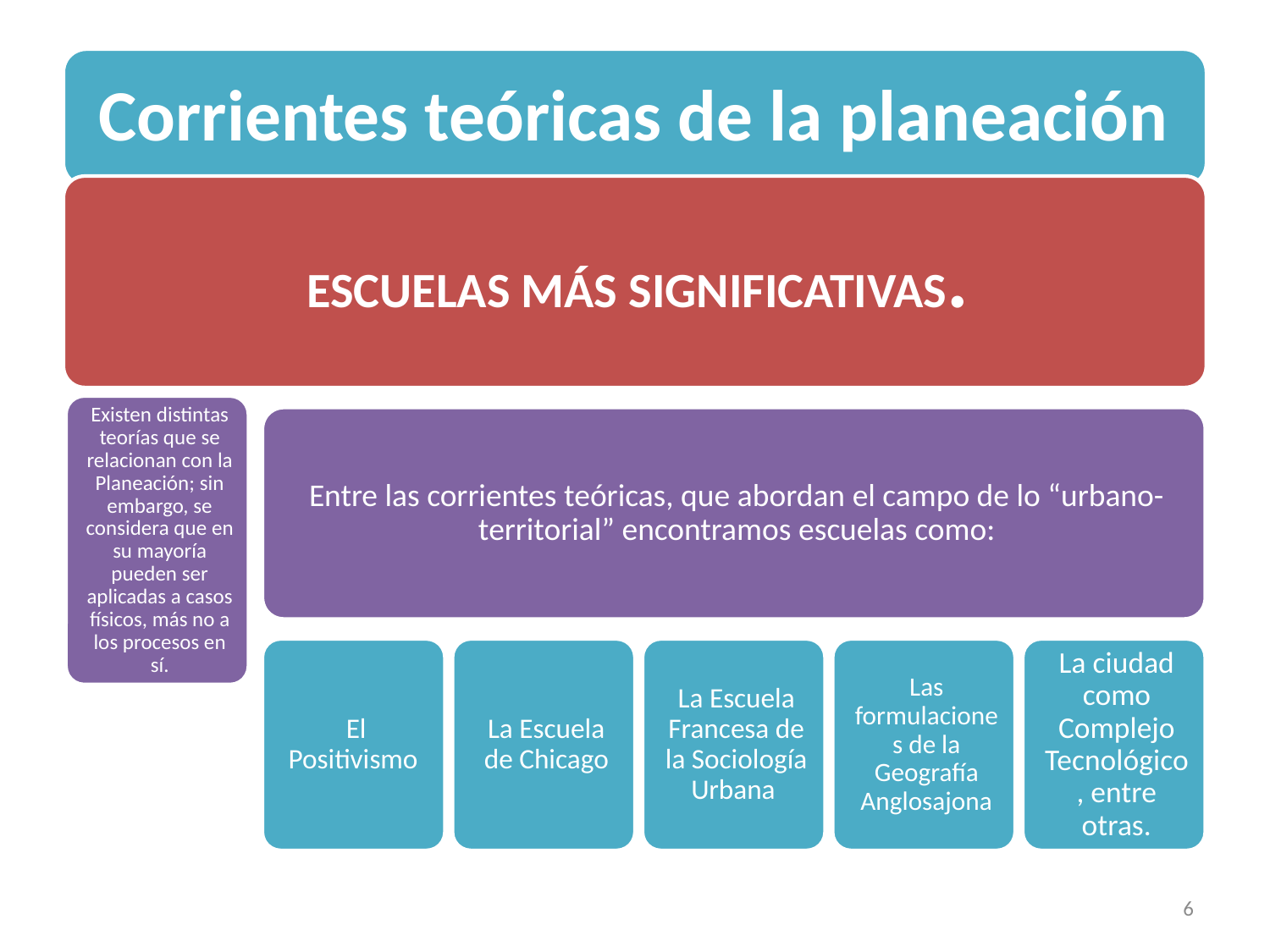

Corrientes teóricas de la planeación
ESCUELAS MÁS SIGNIFICATIVAS.
Existen distintas teorías que se relacionan con la Planeación; sin embargo, se considera que en su mayoría pueden ser aplicadas a casos físicos, más no a los procesos en sí.
Entre las corrientes teóricas, que abordan el campo de lo “urbano-territorial” encontramos escuelas como:
El Positivismo
La Escuela de Chicago
La Escuela Francesa de la Sociología Urbana
Las formulaciones de la Geografía Anglosajona
La ciudad como Complejo Tecnológico, entre otras.
6